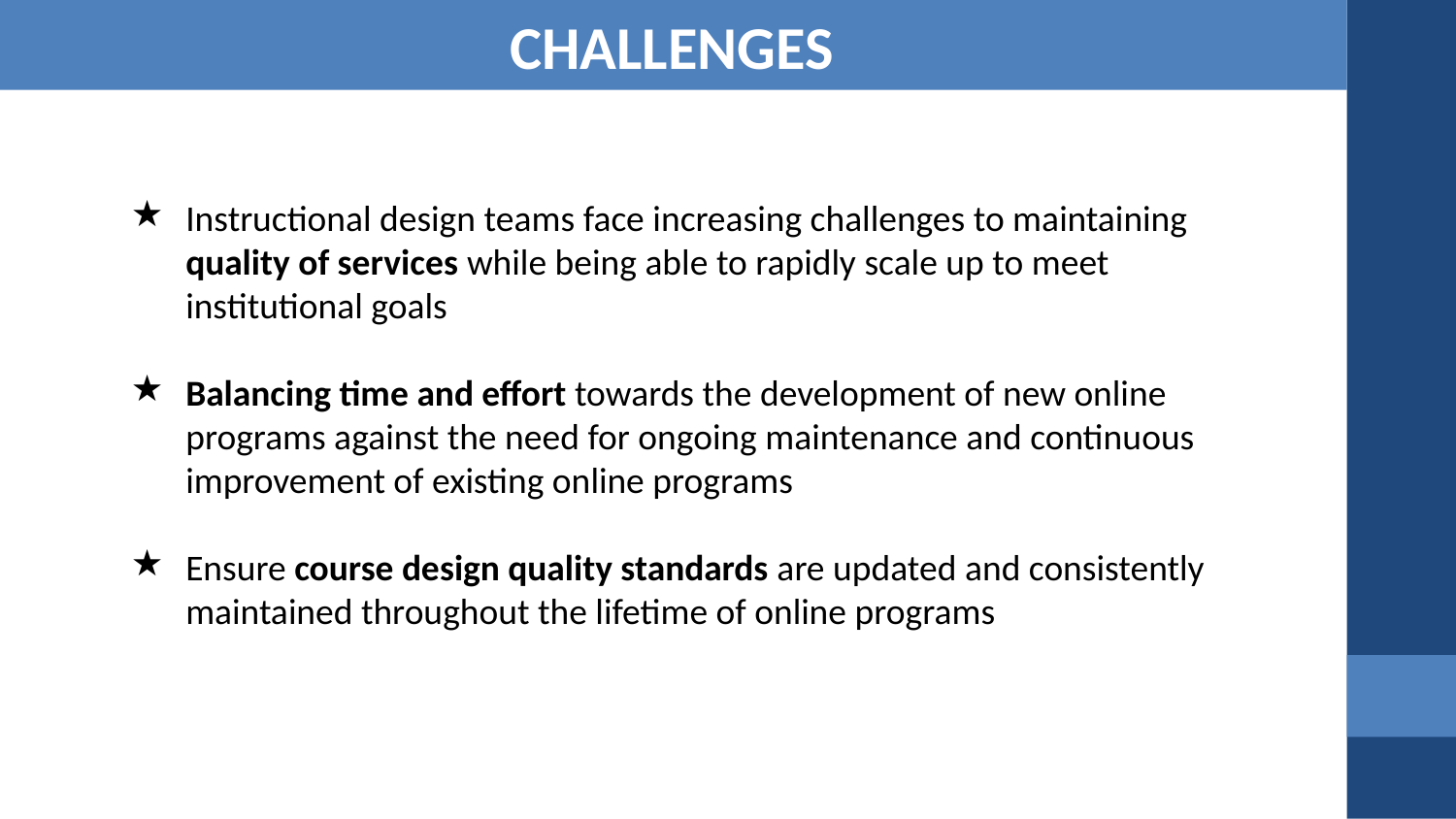

CHALLENGES
Instructional design teams face increasing challenges to maintaining quality of services while being able to rapidly scale up to meet institutional goals

Balancing time and effort towards the development of new online programs against the need for ongoing maintenance and continuous improvement of existing online programs

Ensure course design quality standards are updated and consistently maintained throughout the lifetime of online programs